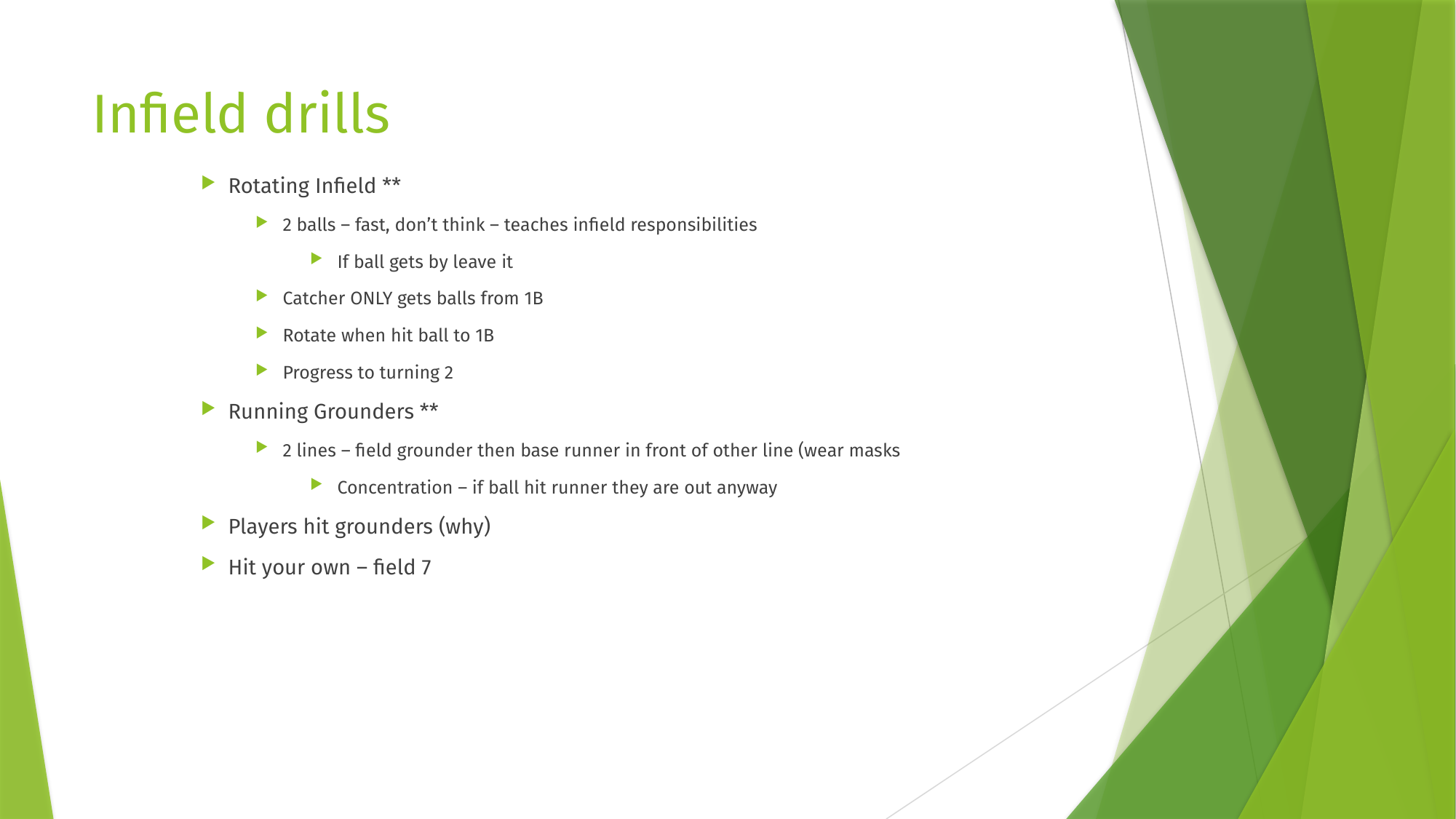

# Infield drills
Rotating Infield **
2 balls – fast, don’t think – teaches infield responsibilities
If ball gets by leave it
Catcher ONLY gets balls from 1B
Rotate when hit ball to 1B
Progress to turning 2
Running Grounders **
2 lines – field grounder then base runner in front of other line (wear masks
Concentration – if ball hit runner they are out anyway
Players hit grounders (why)
Hit your own – field 7